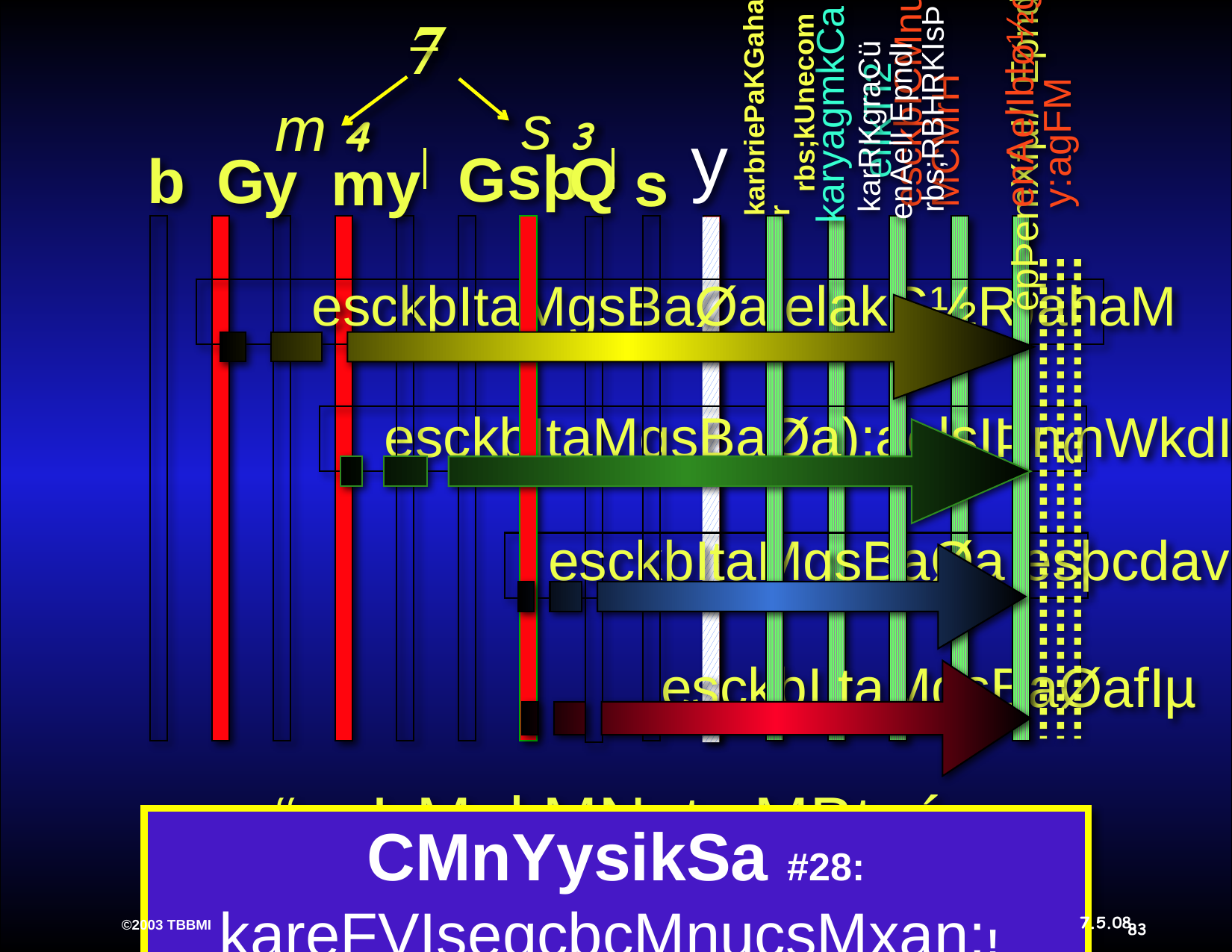

esckþICMnuMCMrH
 enAelIblø½gsy:agFM
7

 karbriePaKGaharkar
   rbs;kUnecom
 karRKgraCü enAelI EpndI
 rbs;RBHRKIsÞ
 karyagmkCaelIkTI2

 s 3
m 4
 épÞemXfµI/  EpndIfµI
J
y

sþ
 G
 Q
 b
 G
 y
 m
 y
 s

esckþItaMgsBaØa elakG½R)ahaM

esckþItaMgsBaØa):aelsIÞn(nWkdI)

esckþItaMgsBaØa esþcdavID

 esckþI taMgsBaØafIµ

“paÞMgkMNat;sMBt; én kalRbvtþirbs;RBHKm<Ir”
CMnYysikSa #28: kareFVIsegçbcMnucsMxan;!
7.5.08.
©2003 TBBMI
83